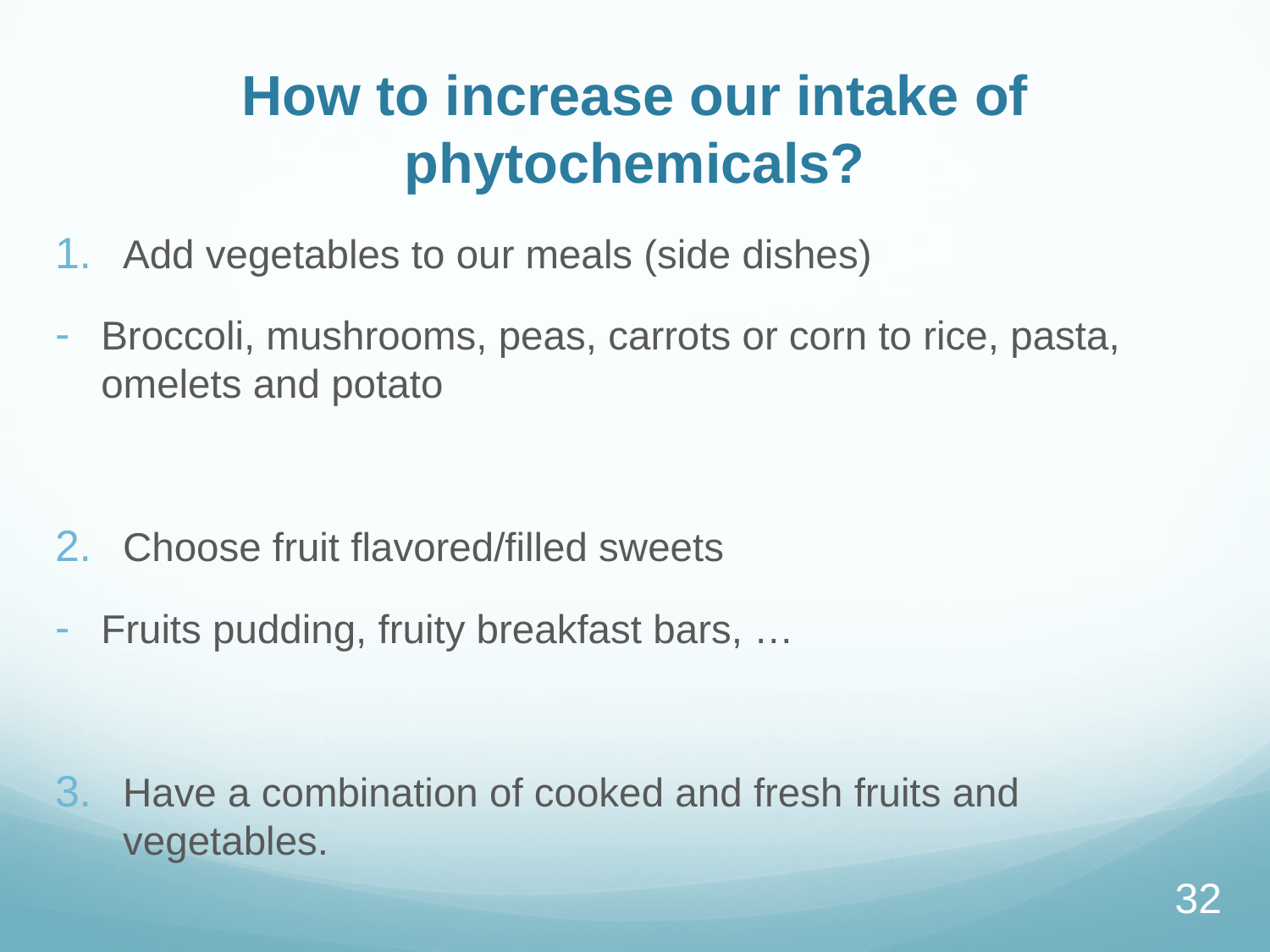

# How to increase our intake of phytochemicals?
Add vegetables to our meals (side dishes)
Broccoli, mushrooms, peas, carrots or corn to rice, pasta, omelets and potato

Choose fruit flavored/filled sweets
Fruits pudding, fruity breakfast bars, …

Have a combination of cooked and fresh fruits and vegetables.
32